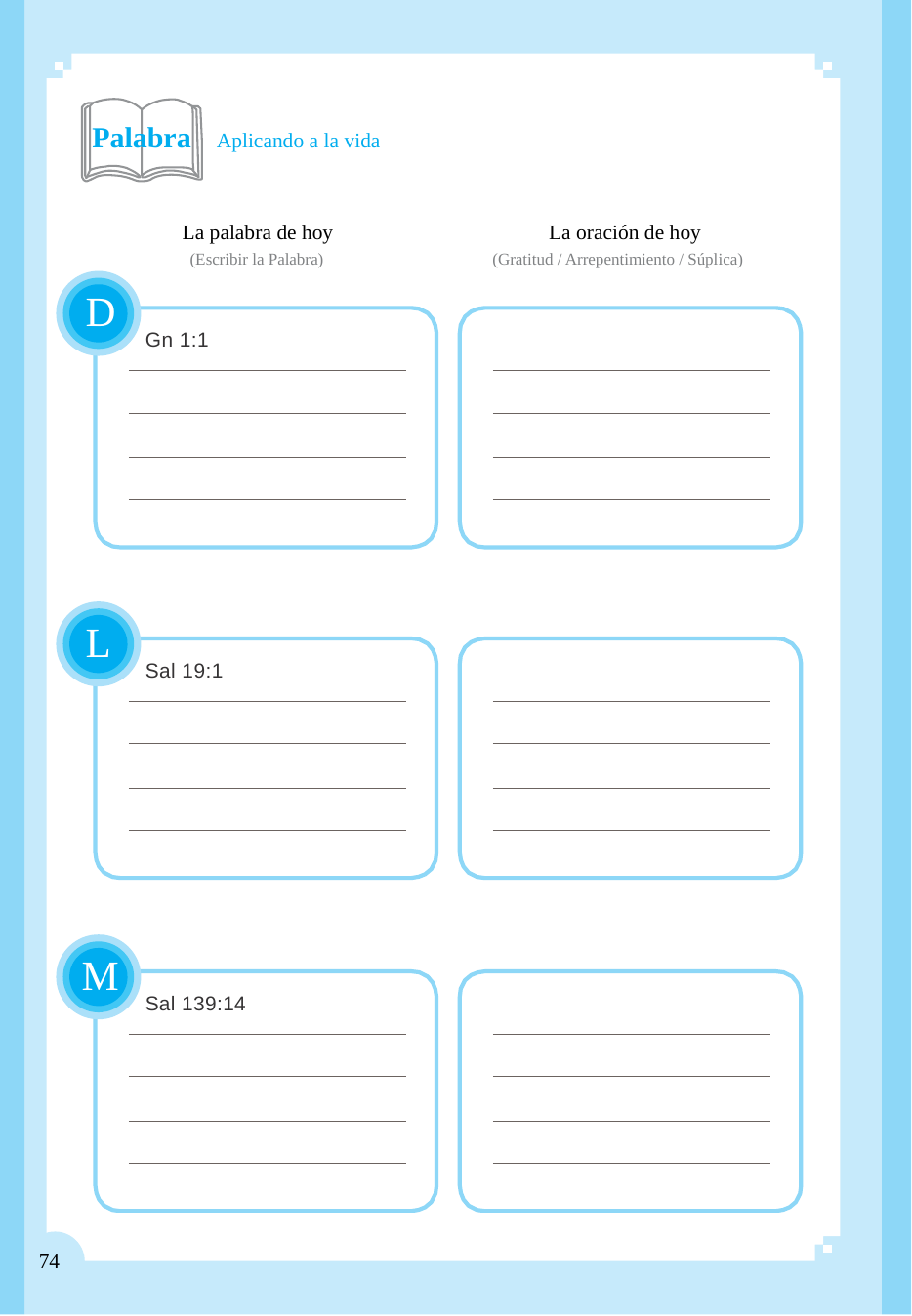

Palabra     Aplicando a la vida

La palabra de hoy
(Escribir la Palabra)
La oración de hoy
(Gratitud / Arrepentimiento / Súplica)

D

Gn 1:1

L

Sal 19:1

M

Sal 139:14

74